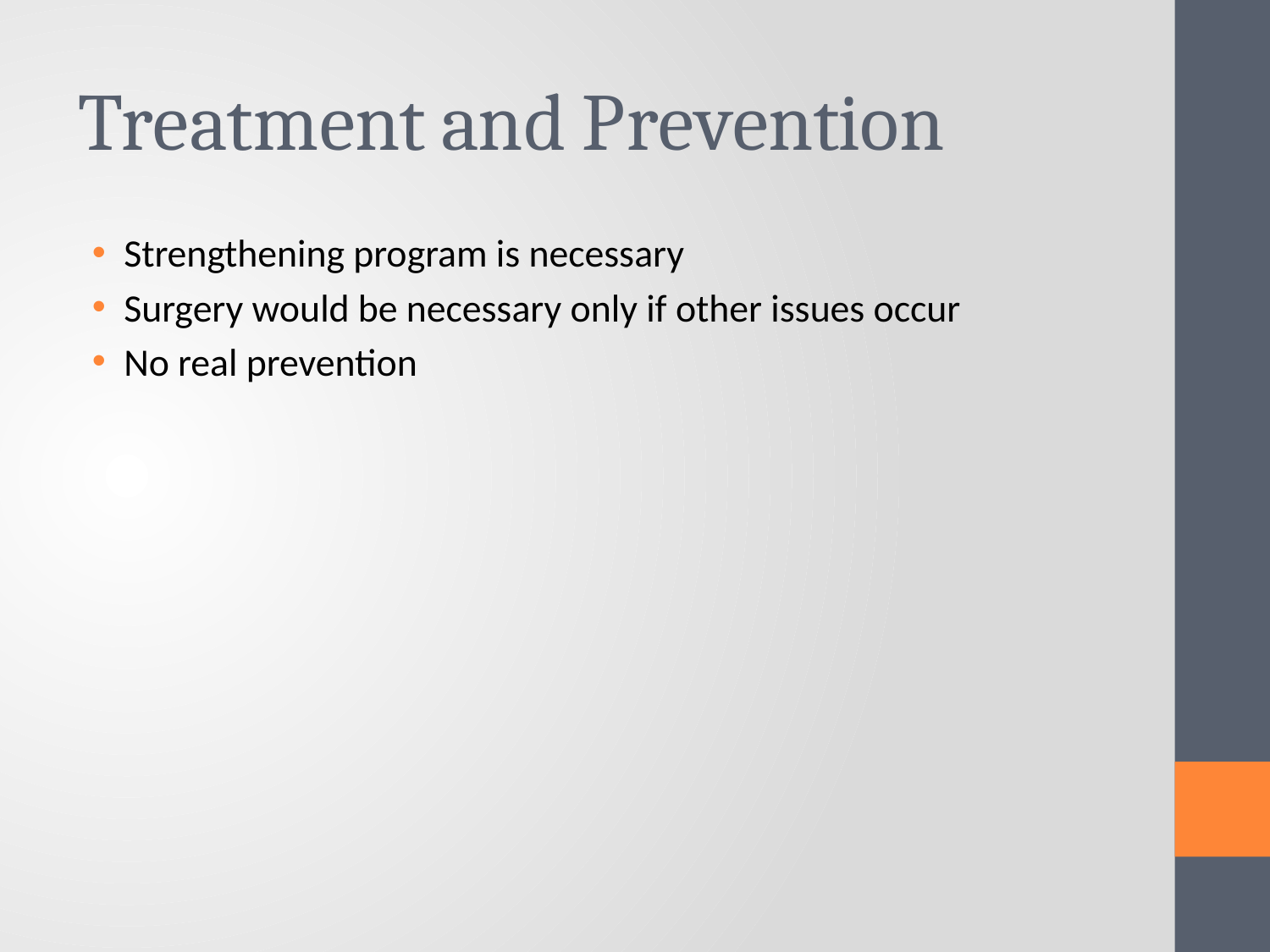

# Treatment and Prevention
Strengthening program is necessary
Surgery would be necessary only if other issues occur
No real prevention